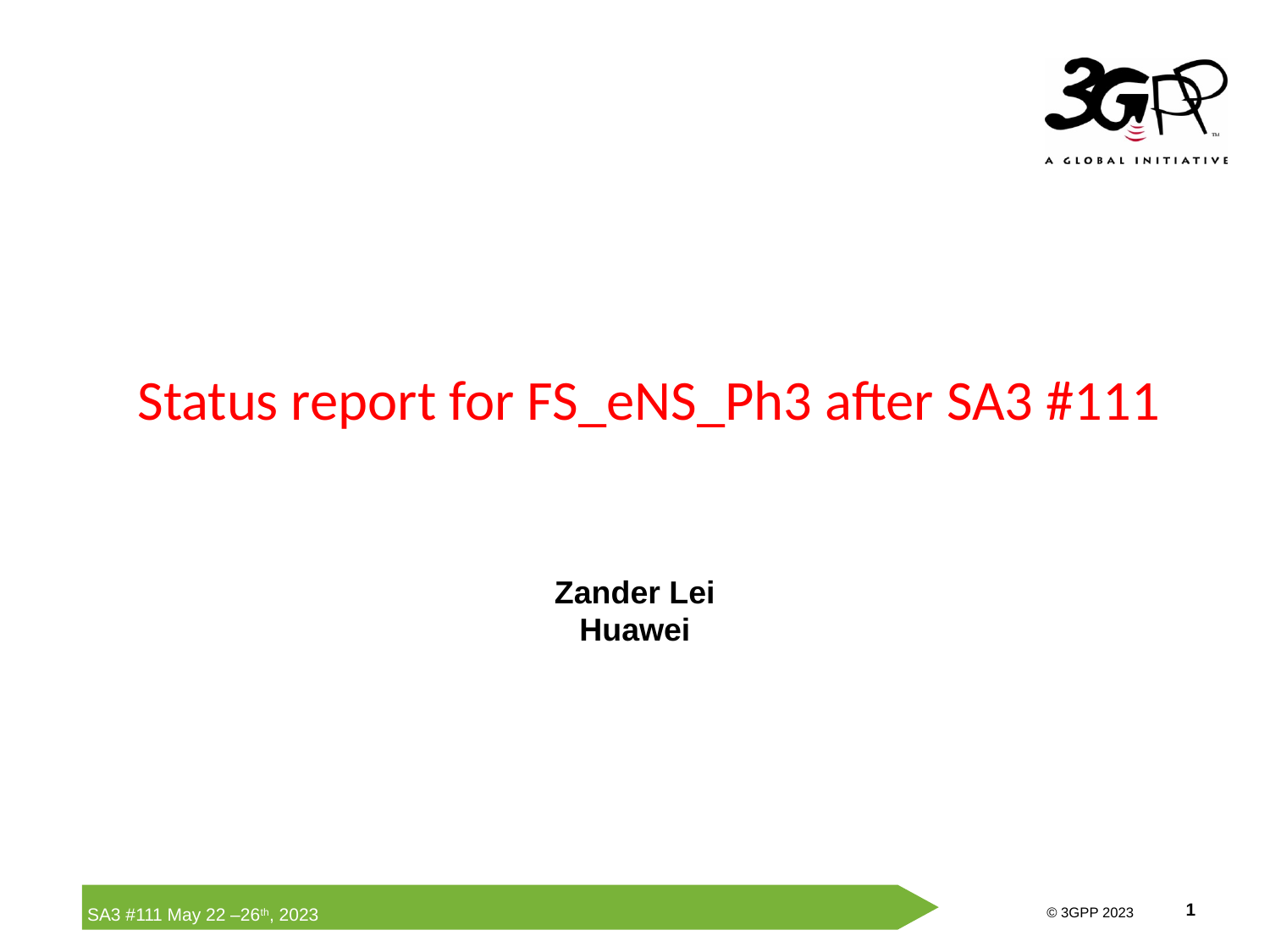

# Status report for FS_eNS_Ph3 after SA3 #111
Zander Lei
Huawei